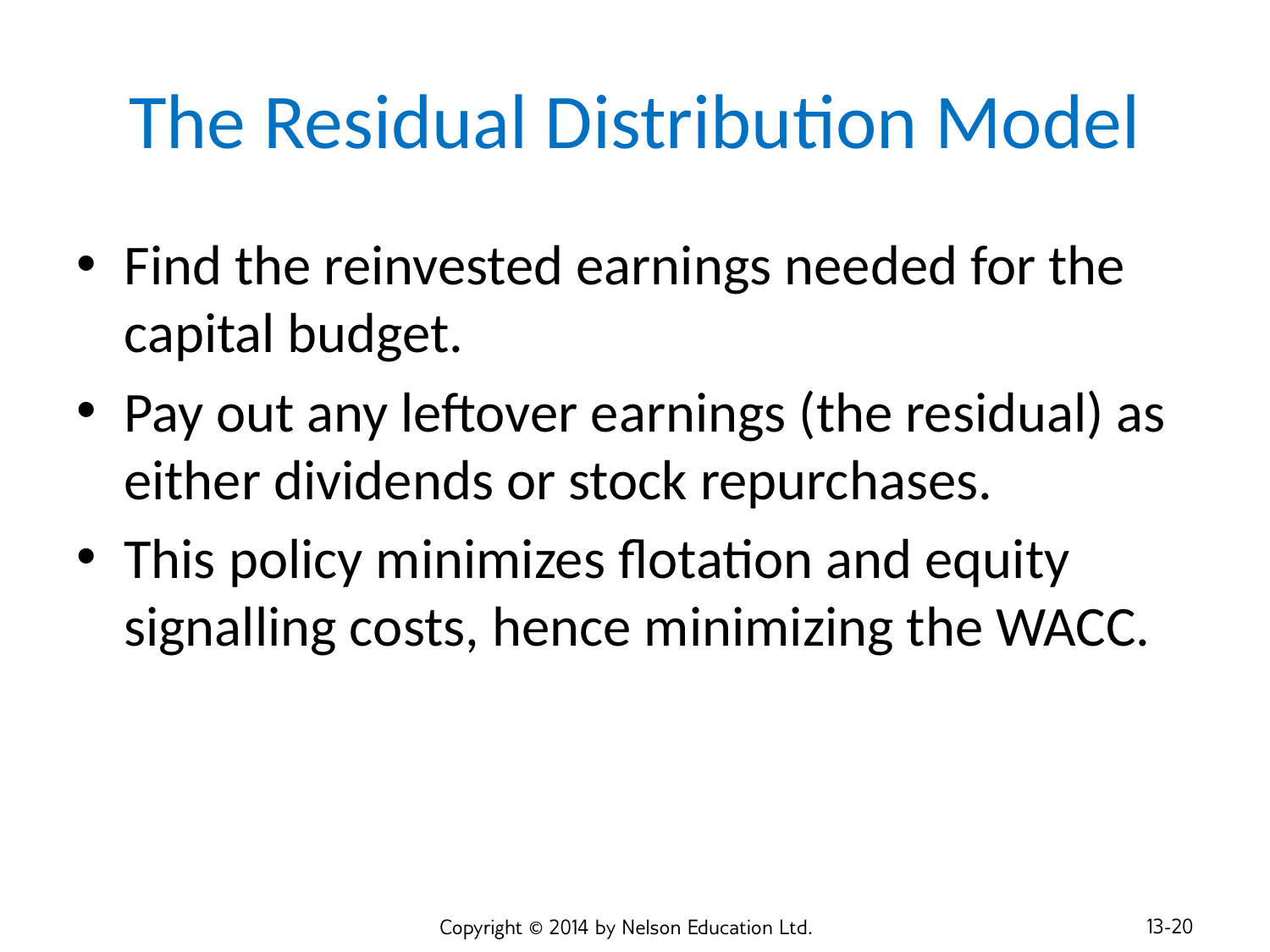

# The Residual Distribution Model
Find the reinvested earnings needed for the capital budget.
Pay out any leftover earnings (the residual) as either dividends or stock repurchases.
This policy minimizes flotation and equity signalling costs, hence minimizing the WACC.
13-20
Copyright © 2014 by Nelson Education Ltd.